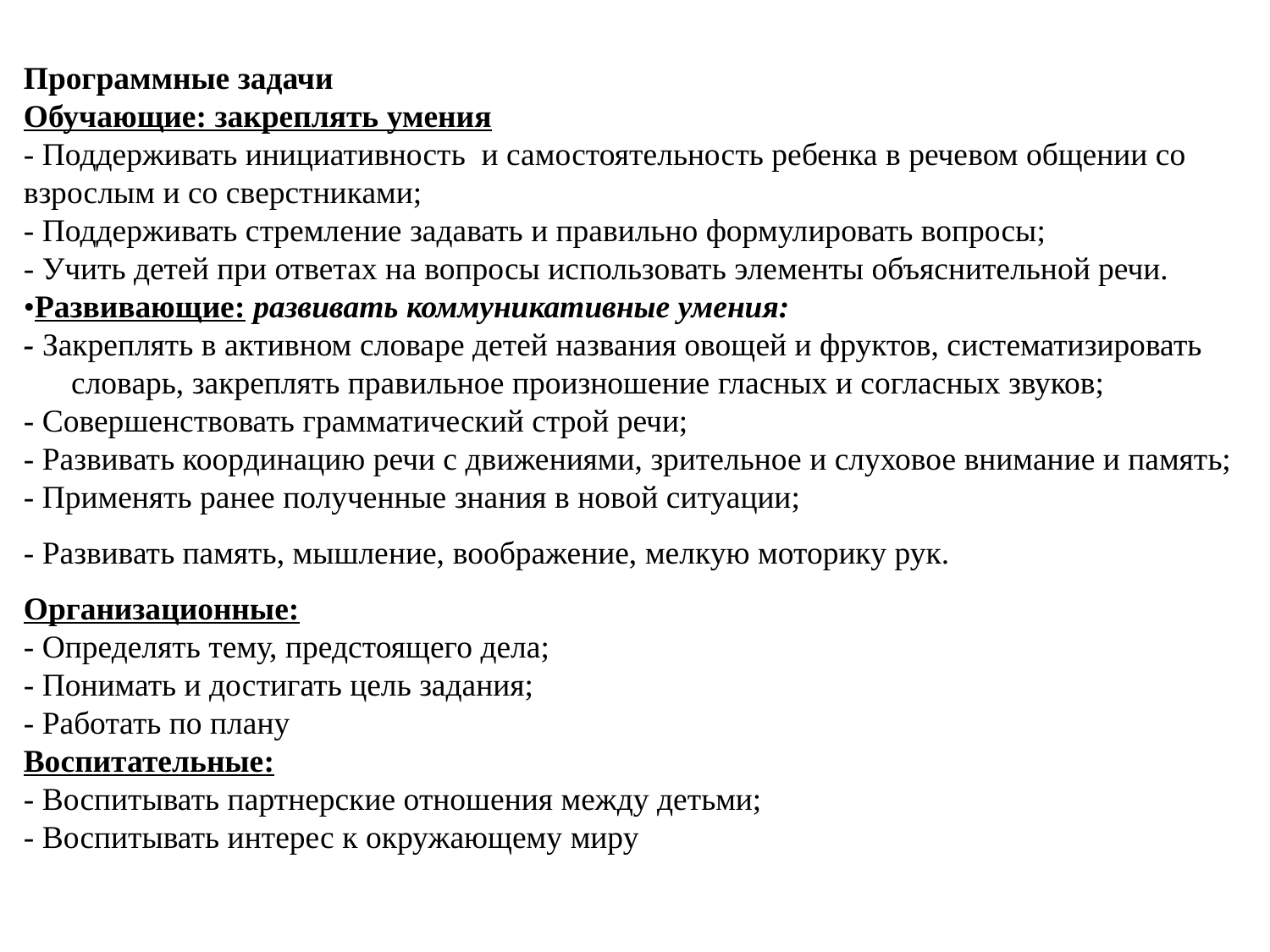

Программные задачи
Обучающие: закреплять умения
- Поддерживать инициативность  и самостоятельность ребенка в речевом общении со взрослым и со сверстниками;
- Поддерживать стремление задавать и правильно формулировать вопросы;
- Учить детей при ответах на вопросы использовать элементы объяснительной речи.
•Развивающие: развивать коммуникативные умения:
- Закреплять в активном словаре детей названия овощей и фруктов, систематизировать словарь, закреплять правильное произношение гласных и согласных звуков;
- Совершенствовать грамматический строй речи;
- Развивать координацию речи с движениями, зрительное и слуховое внимание и память;
- Применять ранее полученные знания в новой ситуации;
- Развивать память, мышление, воображение, мелкую моторику рук.
Организационные:
- Определять тему, предстоящего дела;
- Понимать и достигать цель задания;
- Работать по плану
Воспитательные:
- Воспитывать партнерские отношения между детьми;
- Воспитывать интерес к окружающему миру